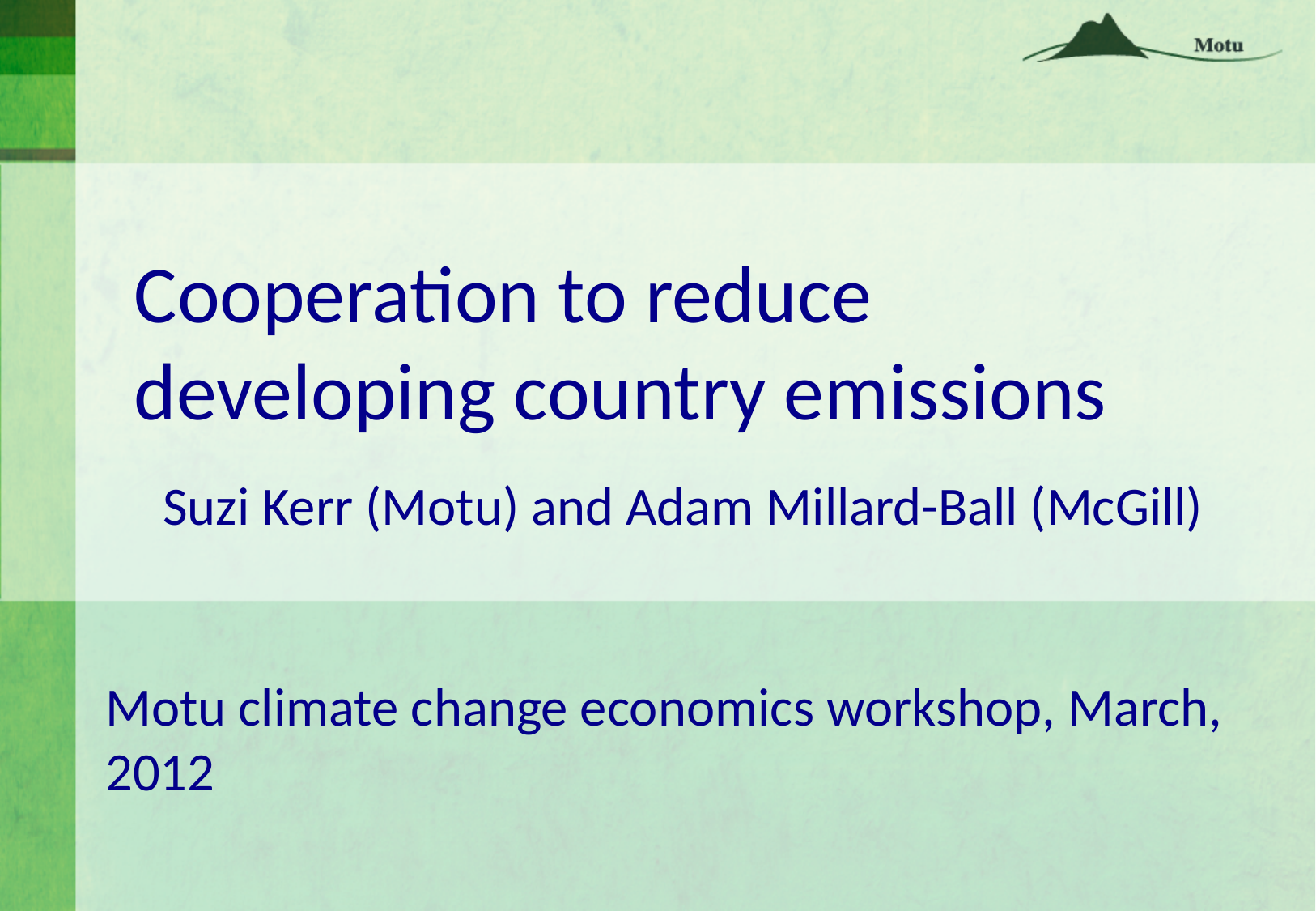

Cooperation to reduce developing country emissions
Suzi Kerr (Motu) and Adam Millard-Ball (McGill)
Motu climate change economics workshop, March, 2012